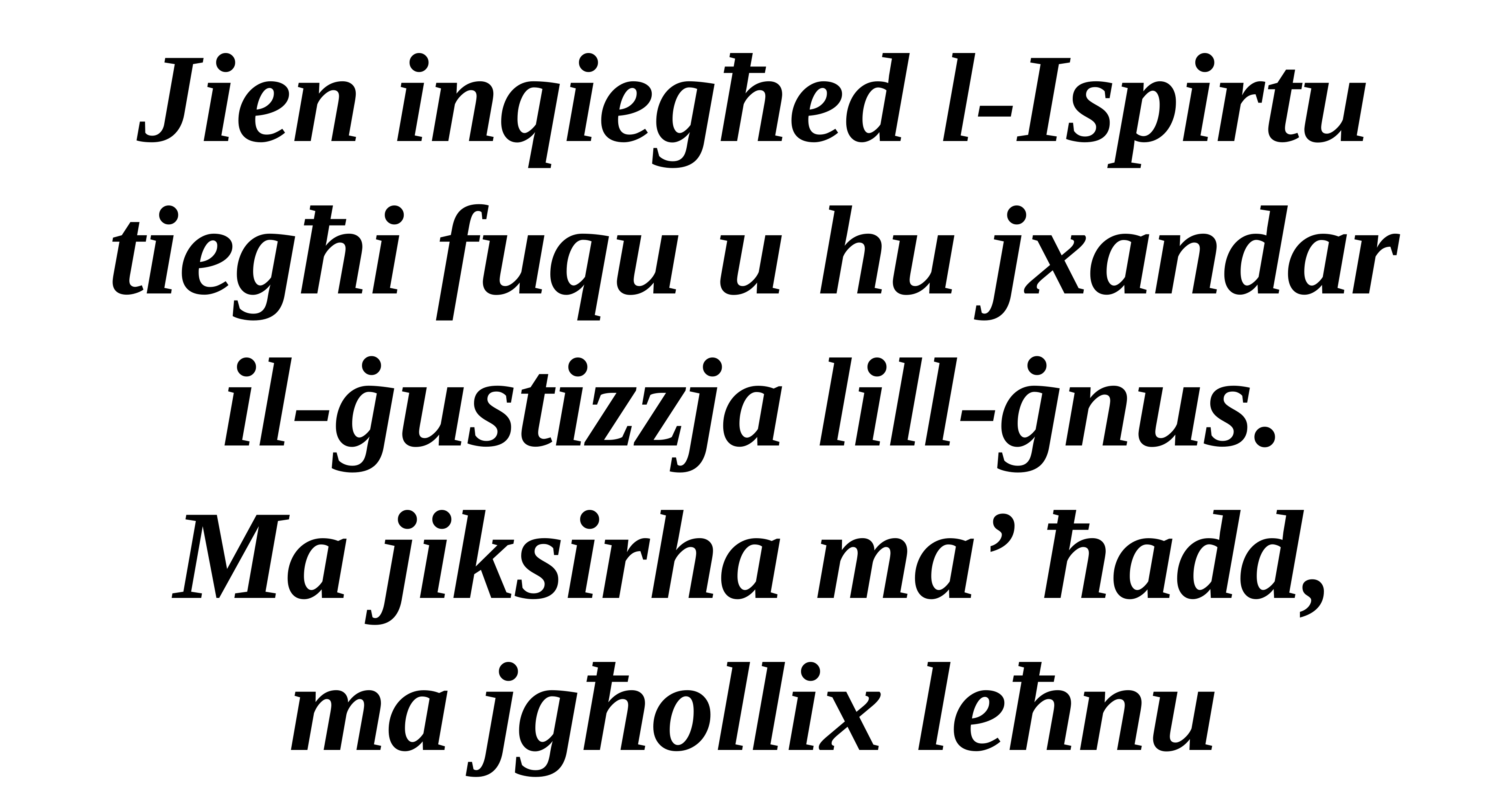

Jien inqiegħed l-Ispirtu tiegħi fuqu u hu jxandar il-ġustizzja lill-ġnus.
Ma jiksirha ma’ ħadd,
ma jgħollix leħnu